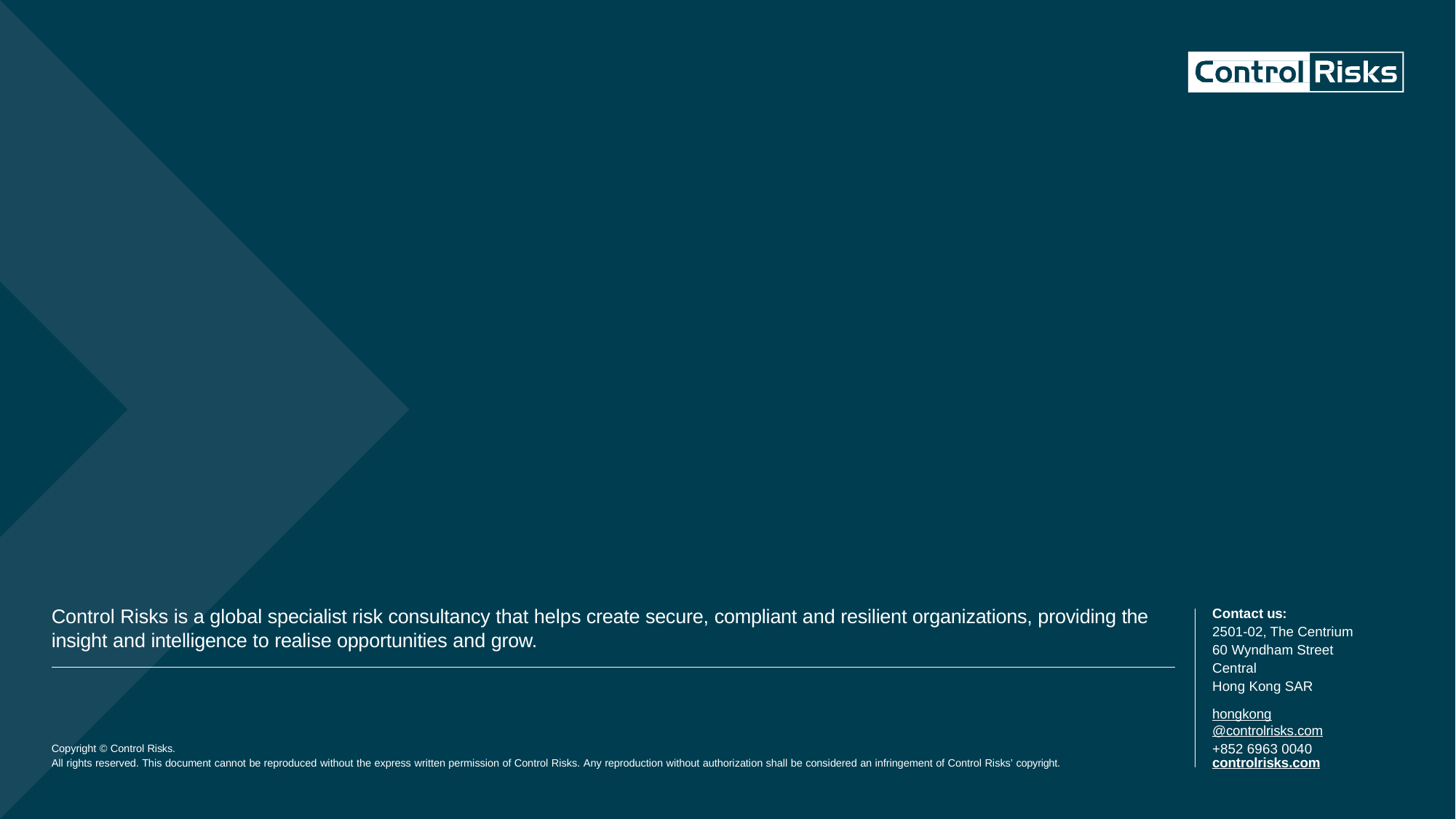

Contact us:
2501-02, The Centrium
60 Wyndham Street
Central
Hong Kong SAR

Control Risks is a global specialist risk consultancy that helps create secure, compliant and resilient organizations, providing the insight and intelligence to realise opportunities and grow.

hongkong@controlrisks.com
+852 6963 0040
Copyright © Control Risks.
All rights reserved. This document cannot be reproduced without the express written permission of Control Risks. Any reproduction without authorization shall be considered an infringement of Control Risks’ copyright.
controlrisks.com